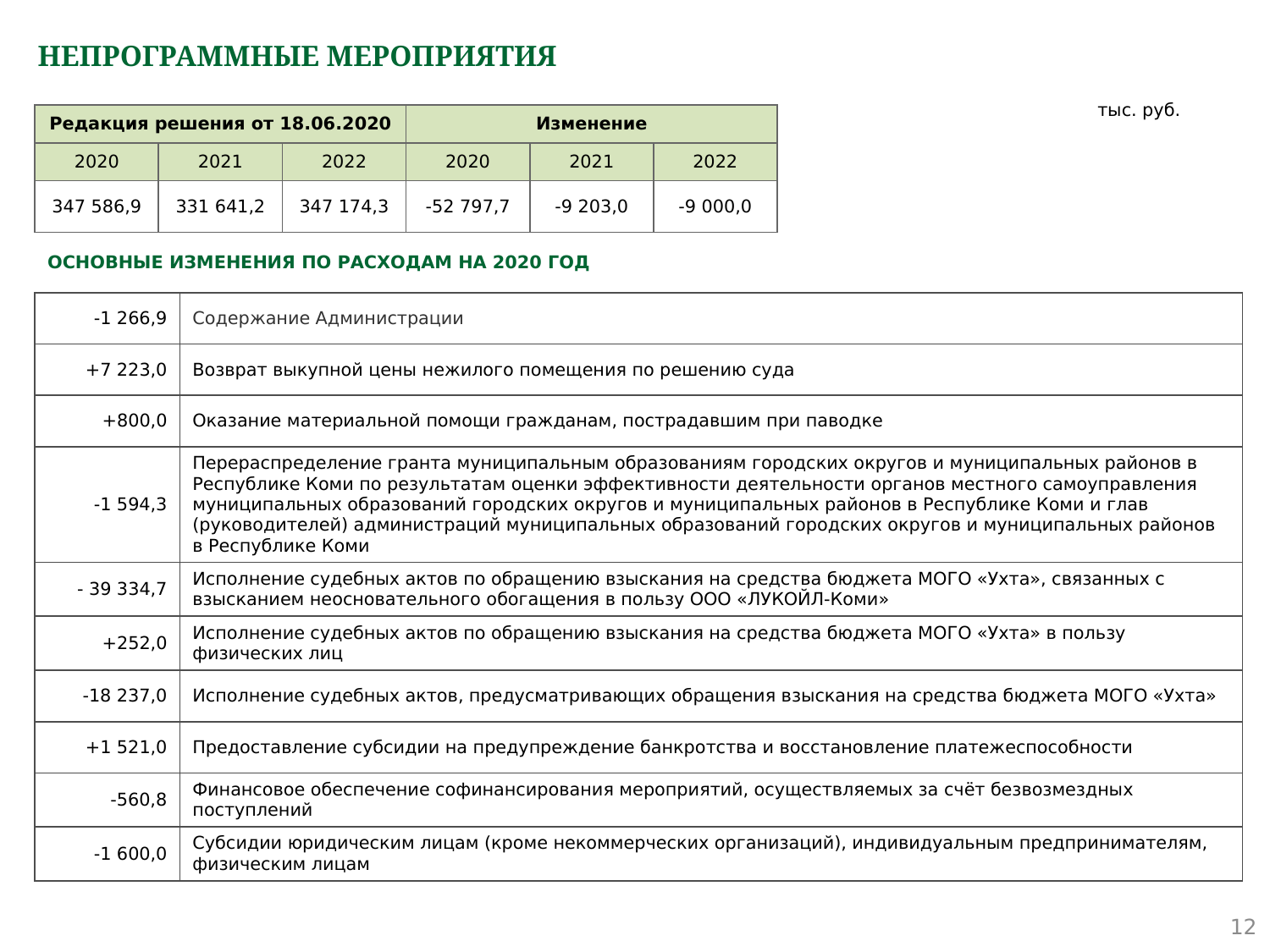

# НЕПРОГРАММНЫЕ МЕРОПРИЯТИЯ
тыс. руб.
| Редакция решения от 18.06.2020 |  |  | Изменение |  |  |
| --- | --- | --- | --- | --- | --- |
| 2020 | 2021 | 2022 | 2020 | 2021 | 2022 |
| 347 586,9 | 331 641,2 | 347 174,3 | -52 797,7 | -9 203,0 | -9 000,0 |
ОСНОВНЫЕ ИЗМЕНЕНИЯ ПО РАСХОДАМ НА 2020 ГОД
| -1 266,9 | Содержание Администрации |
| --- | --- |
| +7 223,0 | Возврат выкупной цены нежилого помещения по решению суда |
| +800,0 | Оказание материальной помощи гражданам, пострадавшим при паводке |
| -1 594,3 | Перераспределение гранта муниципальным образованиям городских округов и муниципальных районов в Республике Коми по результатам оценки эффективности деятельности органов местного самоуправления муниципальных образований городских округов и муниципальных районов в Республике Коми и глав (руководителей) администраций муниципальных образований городских округов и муниципальных районов в Республике Коми |
| - 39 334,7 | Исполнение судебных актов по обращению взыскания на средства бюджета МОГО «Ухта», связанных с взысканием неосновательного обогащения в пользу ООО «ЛУКОЙЛ-Коми» |
| +252,0 | Исполнение судебных актов по обращению взыскания на средства бюджета МОГО «Ухта» в пользу физических лиц |
| -18 237,0 | Исполнение судебных актов, предусматривающих обращения взыскания на средства бюджета МОГО «Ухта» |
| +1 521,0 | Предоставление субсидии на предупреждение банкротства и восстановление платежеспособности |
| -560,8 | Финансовое обеспечение софинансирования мероприятий, осуществляемых за счёт безвозмездных поступлений |
| -1 600,0 | Субсидии юридическим лицам (кроме некоммерческих организаций), индивидуальным предпринимателям, физическим лицам |
12